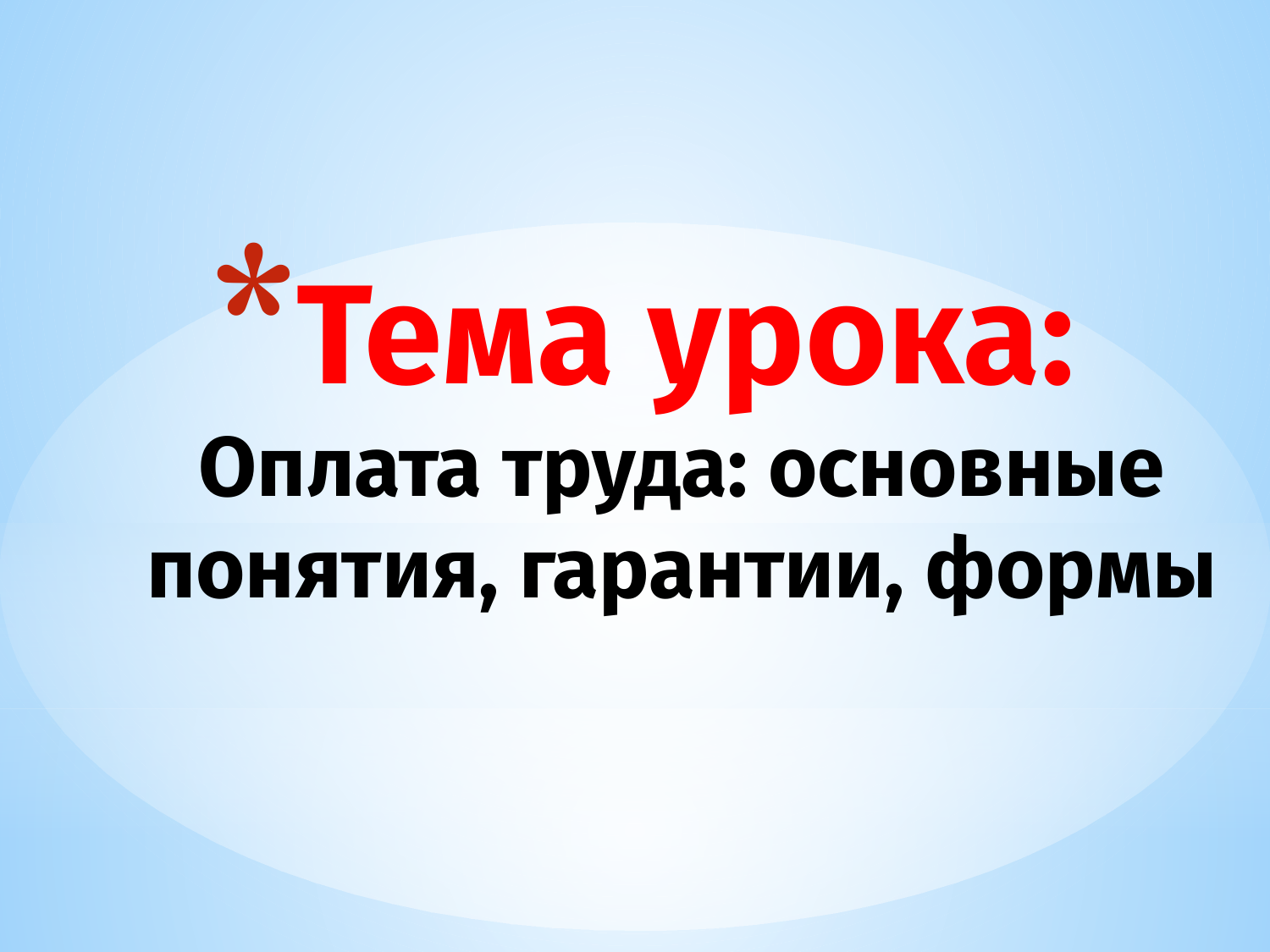

# Тема урока: Оплата труда: основные понятия, гарантии, формы